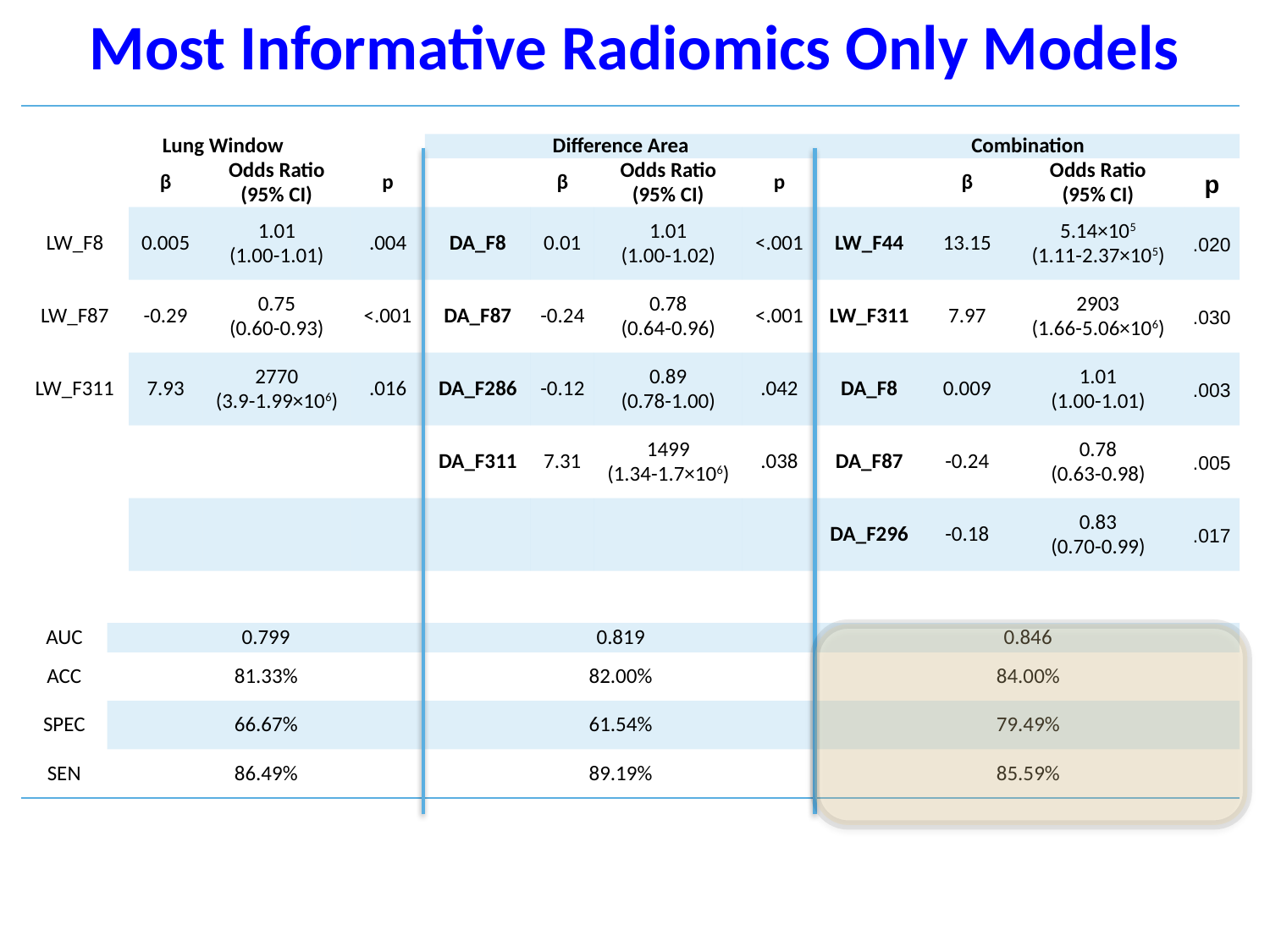

Most Informative Radiomics Only Models
|  |  |  |  |  |  |  |  |  |  |  |  |  |
| --- | --- | --- | --- | --- | --- | --- | --- | --- | --- | --- | --- | --- |
| Lung Window |  |  |  |  | Difference Area |  |  |  | Combination |  |  |  |
|  |  | β | Odds Ratio (95% CI) | p |  | β | Odds Ratio (95% CI) | p |  | β | Odds Ratio (95% CI) | p |
| LW\_F8 |  | 0.005 | 1.01 (1.00-1.01) | .004 | DA\_F8 | 0.01 | 1.01 (1.00-1.02) | <.001 | LW\_F44 | 13.15 | 5.14×105 (1.11-2.37×105) | .020 |
| LW\_F87 |  | -0.29 | 0.75 (0.60-0.93) | <.001 | DA\_F87 | -0.24 | 0.78 (0.64-0.96) | <.001 | LW\_F311 | 7.97 | 2903 (1.66-5.06×106) | .030 |
| LW\_F311 |  | 7.93 | 2770 (3.9-1.99×106) | .016 | DA\_F286 | -0.12 | 0.89 (0.78-1.00) | .042 | DA\_F8 | 0.009 | 1.01 (1.00-1.01) | .003 |
|  |  |  |  |  | DA\_F311 | 7.31 | 1499 (1.34-1.7×106) | .038 | DA\_F87 | -0.24 | 0.78 (0.63-0.98) | .005 |
|  |  |  |  |  |  |  |  |  | DA\_F296 | -0.18 | 0.83 (0.70-0.99) | .017 |
|  |  |  |  |  |  |  |  |  |  |  |  |  |
| AUC | 0.799 |  |  |  | 0.819 |  |  |  | 0.846 |  |  |  |
| ACC | 81.33% |  |  |  | 82.00% |  |  |  | 84.00% |  |  |  |
| SPEC | 66.67% |  |  |  | 61.54% |  |  |  | 79.49% |  |  |  |
| SEN | 86.49% |  |  |  | 89.19% |  |  |  | 85.59% |  |  |  |